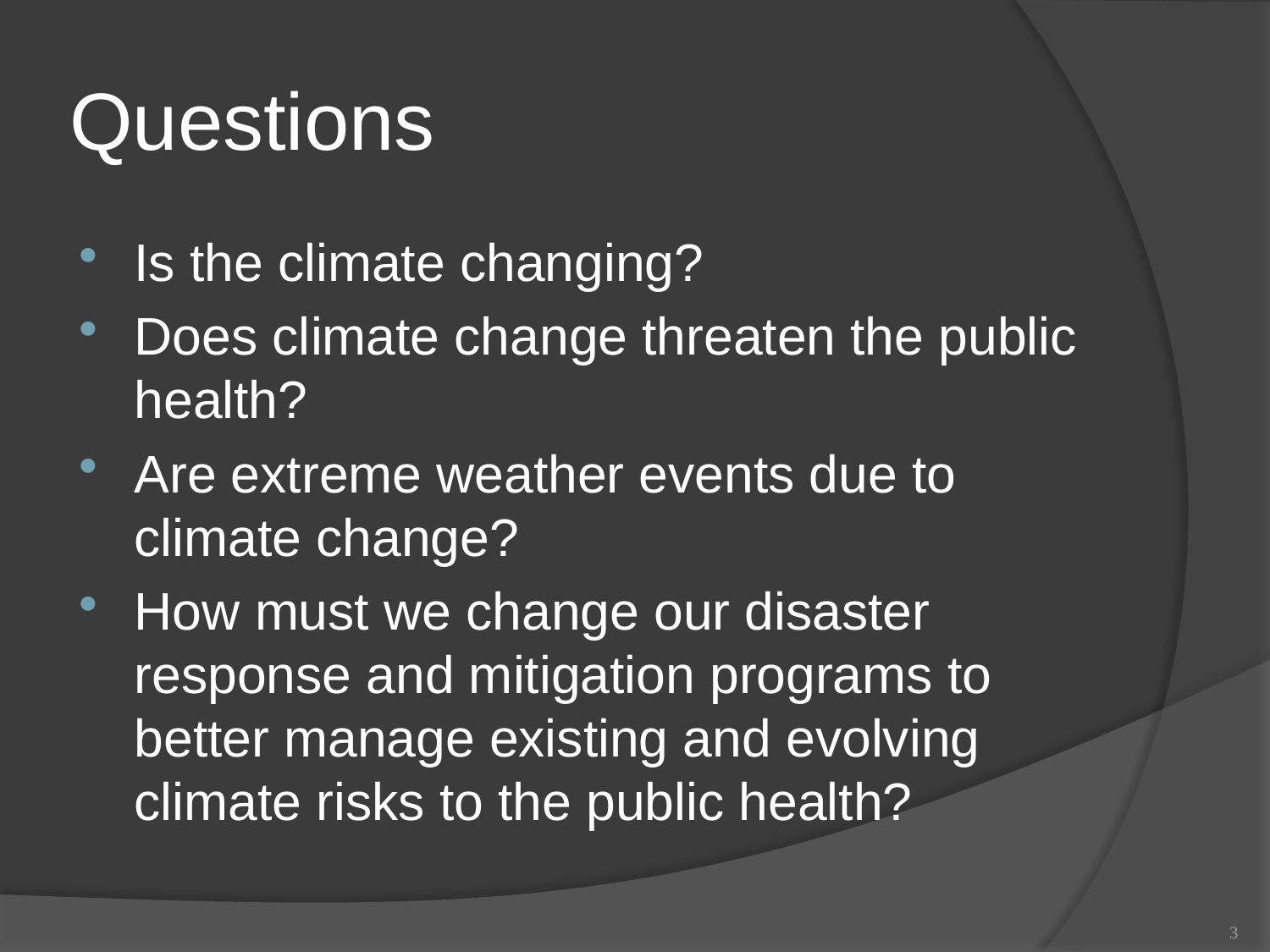

# Questions
Is the climate changing?
Does climate change threaten the public health?
Are extreme weather events due to climate change?
How must we change our disaster response and mitigation programs to better manage existing and evolving climate risks to the public health?
3